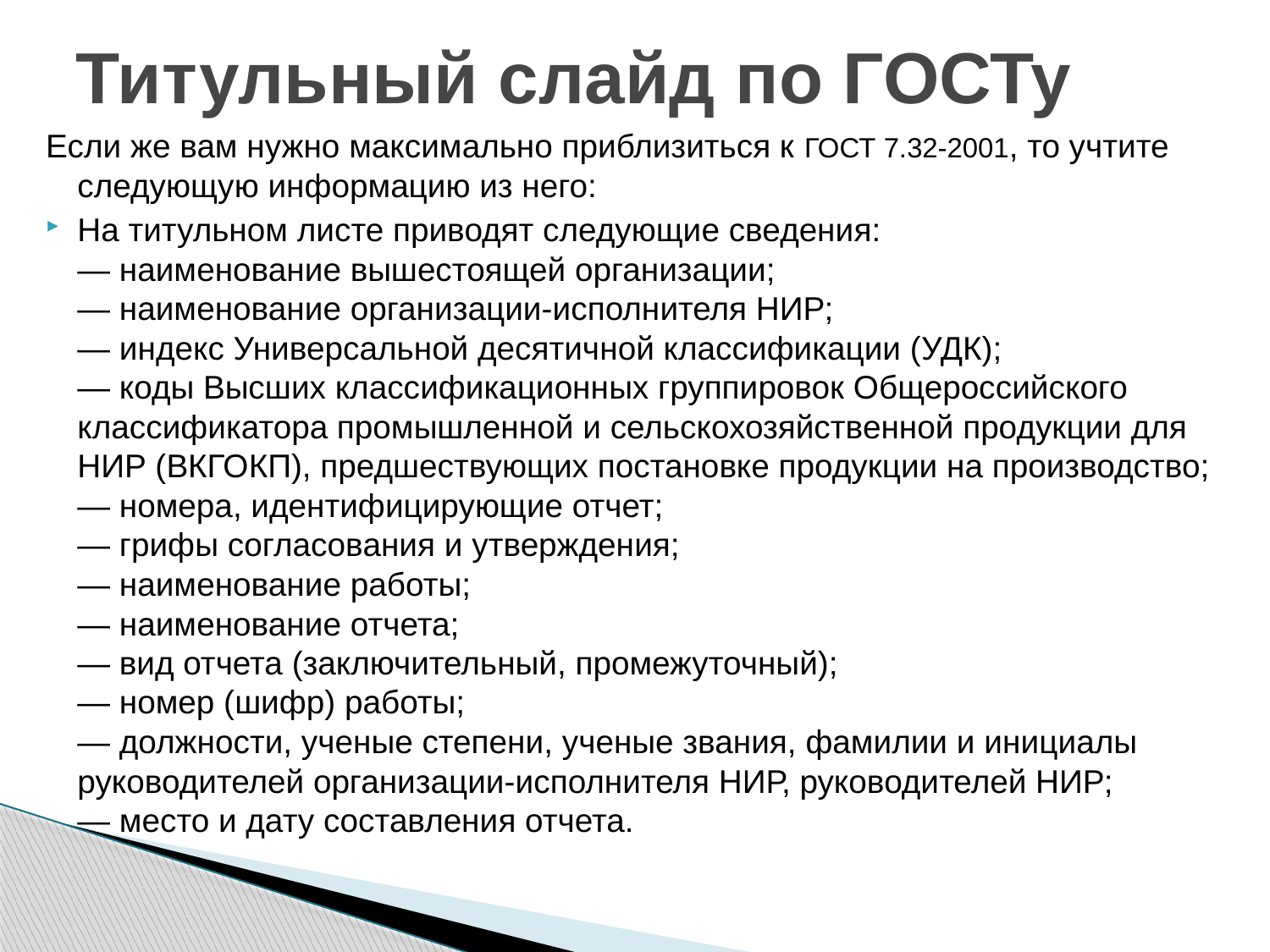

# Титульный слайд по ГОСТу
Если же вам нужно максимально приблизиться к ГОСТ 7.32-2001, то учтите следующую информацию из него:
На титульном листе приводят следующие сведения:
— наименование вышестоящей организации;
— наименование организации-исполнителя НИР;
— индекс Универсальной десятичной классификации (УДК);
— коды Высших классификационных группировок Общероссийского классификатора промышленной и сельскохозяйственной продукции для НИР (ВКГОКП), предшествующих постановке продукции на производство;
— номера, идентифицирующие отчет;
— грифы согласования и утверждения;
— наименование работы;
— наименование отчета;
— вид отчета (заключительный, промежуточный);
— номер (шифр) работы;
— должности, ученые степени, ученые звания, фамилии и инициалы руководителей организации-исполнителя НИР, руководителей НИР;
— место и дату составления отчета.